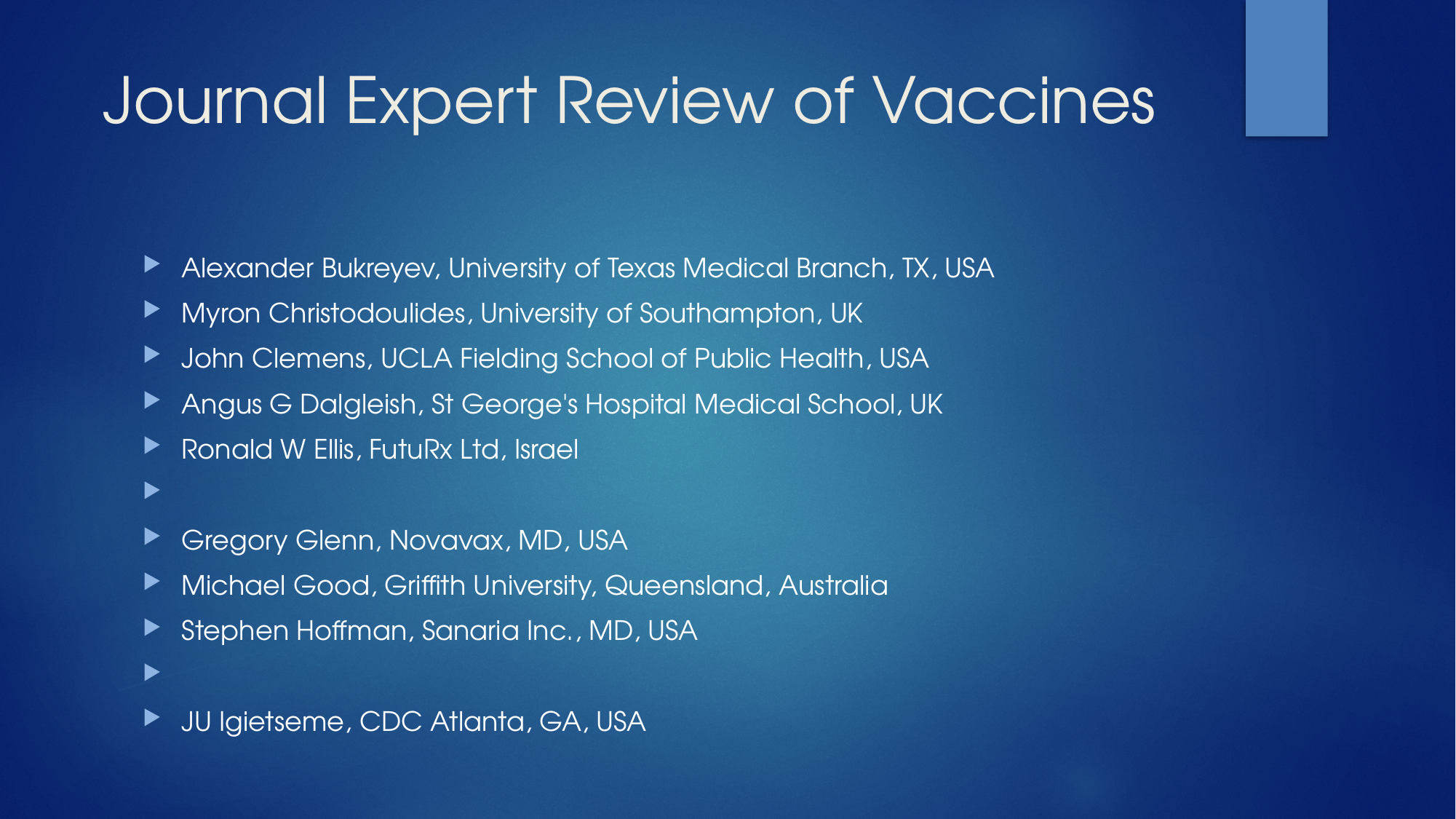

# Journal Expert Review of Vaccines
Alexander Bukreyev, University of Texas Medical Branch, TX, USA
Myron Christodoulides, University of Southampton, UK
John Clemens, UCLA Fielding School of Public Health, USA
Angus G Dalgleish, St George's Hospital Medical School, UK
Ronald W Ellis, FutuRx Ltd, Israel

Gregory Glenn, Novavax, MD, USA
Michael Good, Griffith University, Queensland, Australia
Stephen Hoffman, Sanaria Inc., MD, USA

JU Igietseme, CDC Atlanta, GA, USA